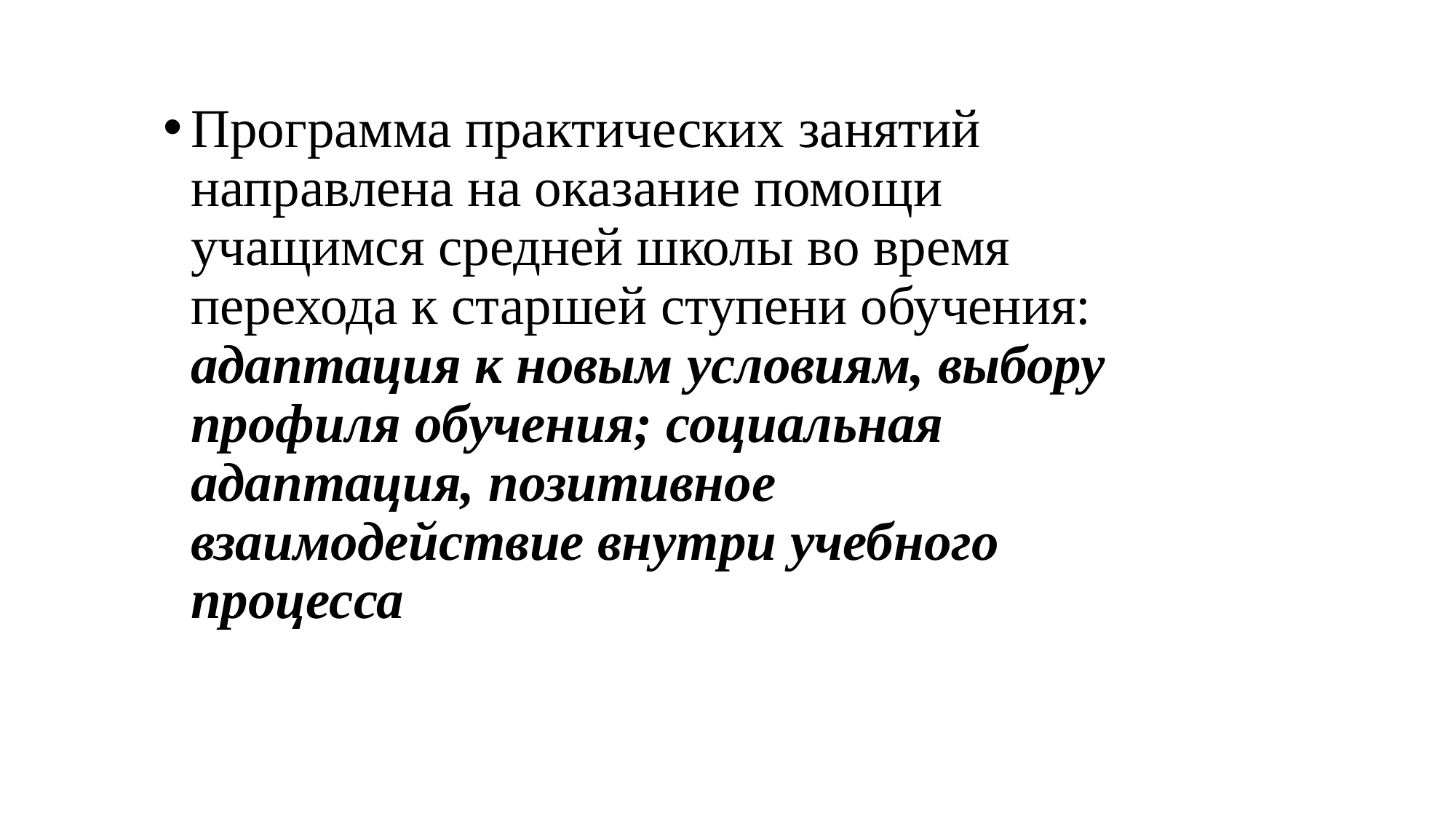

Программа практических занятий направлена на оказание помощи учащимся средней школы во время перехода к старшей ступени обучения: адаптация к новым условиям, выбору профиля обучения; социальная адаптация, позитивное взаимодействие внутри учебного процесса